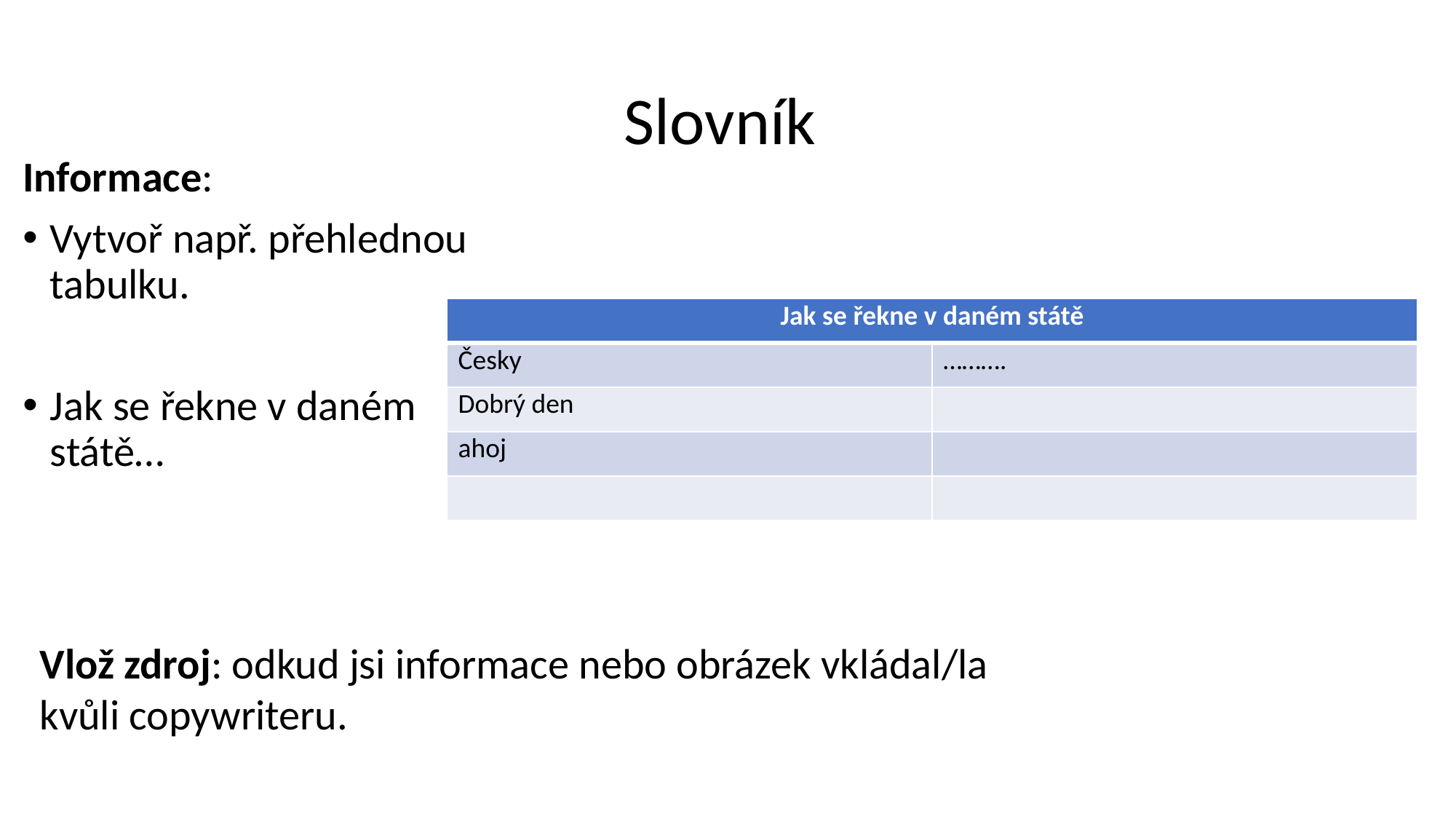

# Slovník
Informace:
Vytvoř např. přehlednou tabulku.

Jak se řekne v daném státě…
| Jak se řekne v daném státě |  |
| --- | --- |
| Česky | ………. |
| Dobrý den |  |
| ahoj |  |
|  |  |
Vlož zdroj: odkud jsi informace nebo obrázek vkládal/la kvůli copywriteru.